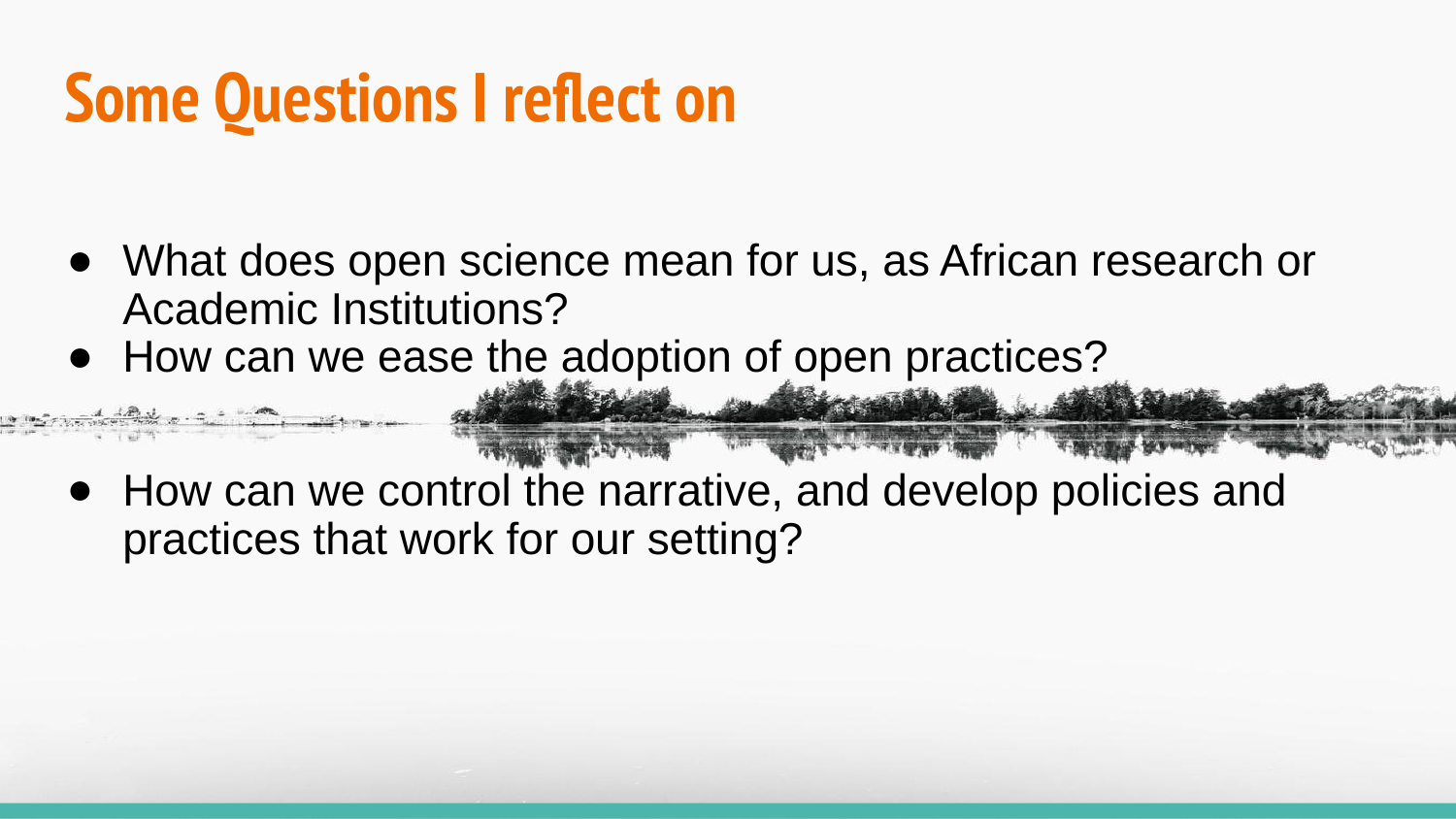

# Some Questions I reflect on
What does open science mean for us, as African research or Academic Institutions?
How can we ease the adoption of open practices?

How can we control the narrative, and develop policies and practices that work for our setting?